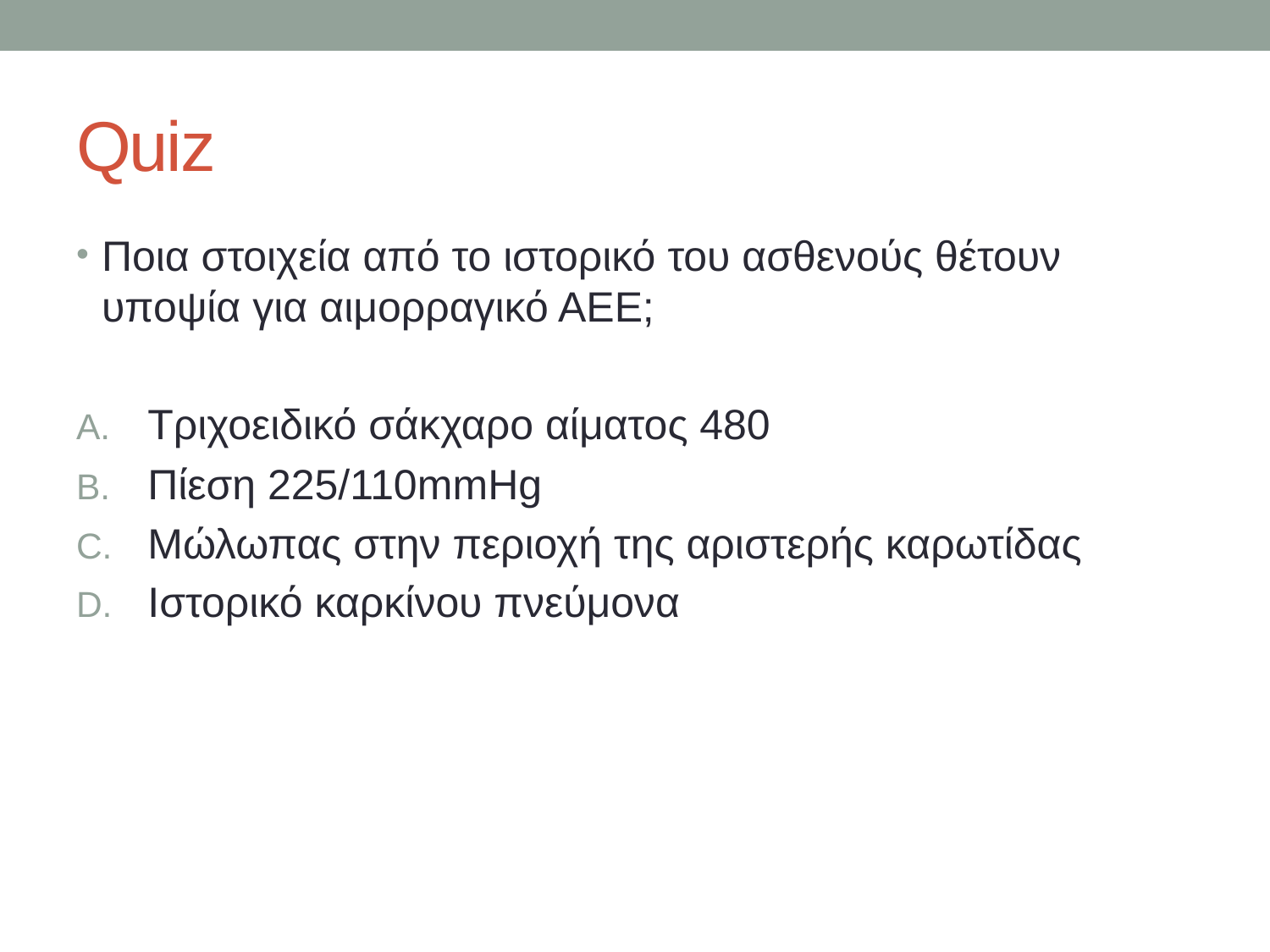

# Quiz
Ποια στοιχεία από το ιστορικό του ασθενούς θέτουν υποψία για αιμορραγικό ΑΕΕ;

Τριχοειδικό σάκχαρο αίματος 480
Πίεση 225/110mmHg
Μώλωπας στην περιοχή της αριστερής καρωτίδας
Ιστορικό καρκίνου πνεύμονα